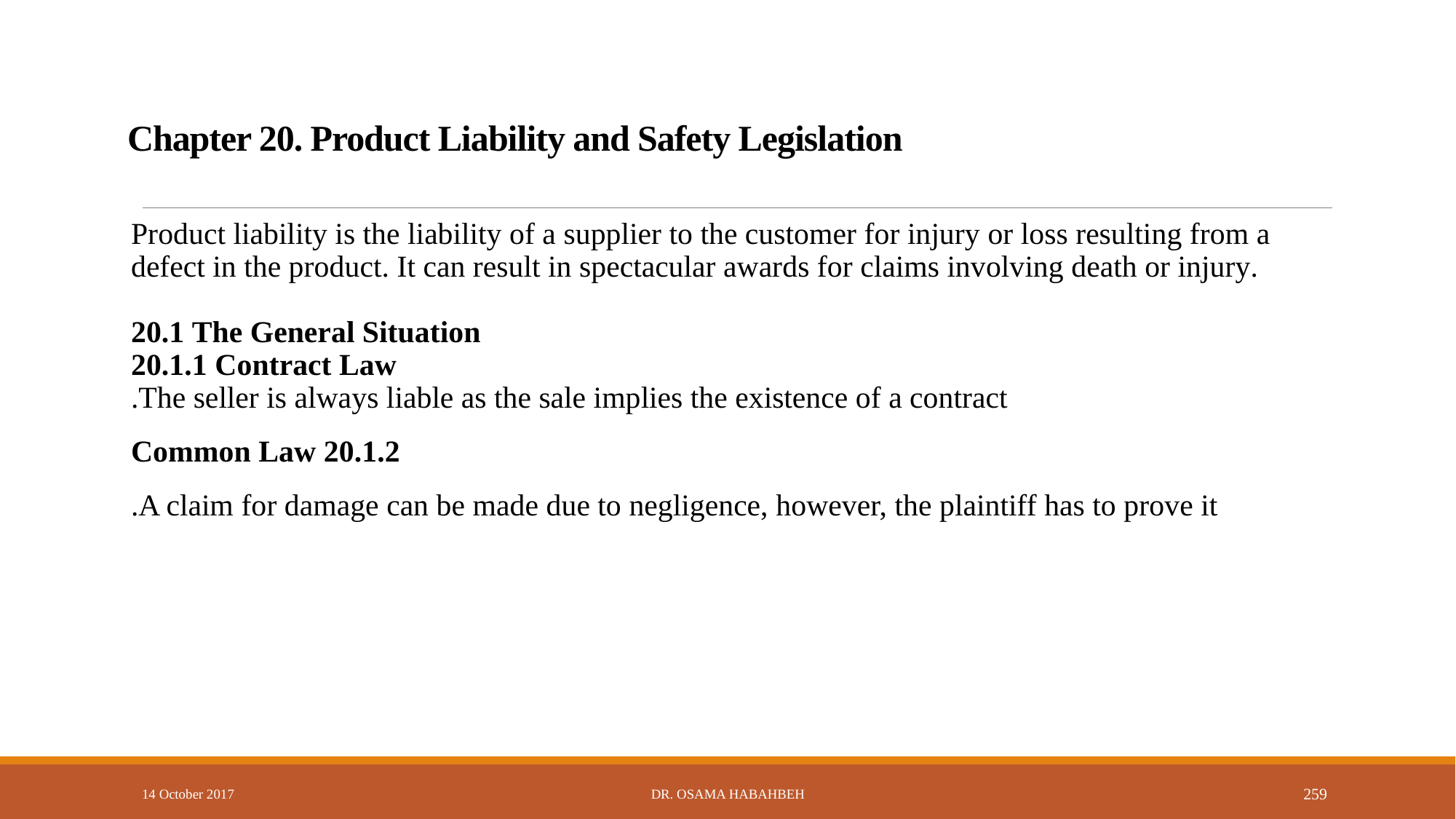

# Chapter 20. Product Liability and Safety Legislation
Product liability is the liability of a supplier to the customer for injury or loss resulting from a defect in the product. It can result in spectacular awards for claims involving death or injury.
20.1 The General Situation
20.1.1 Contract Law
The seller is always liable as the sale implies the existence of a contract.
20.1.2 Common Law
A claim for damage can be made due to negligence, however, the plaintiff has to prove it.

14 October 2017
Dr. Osama Habahbeh
259